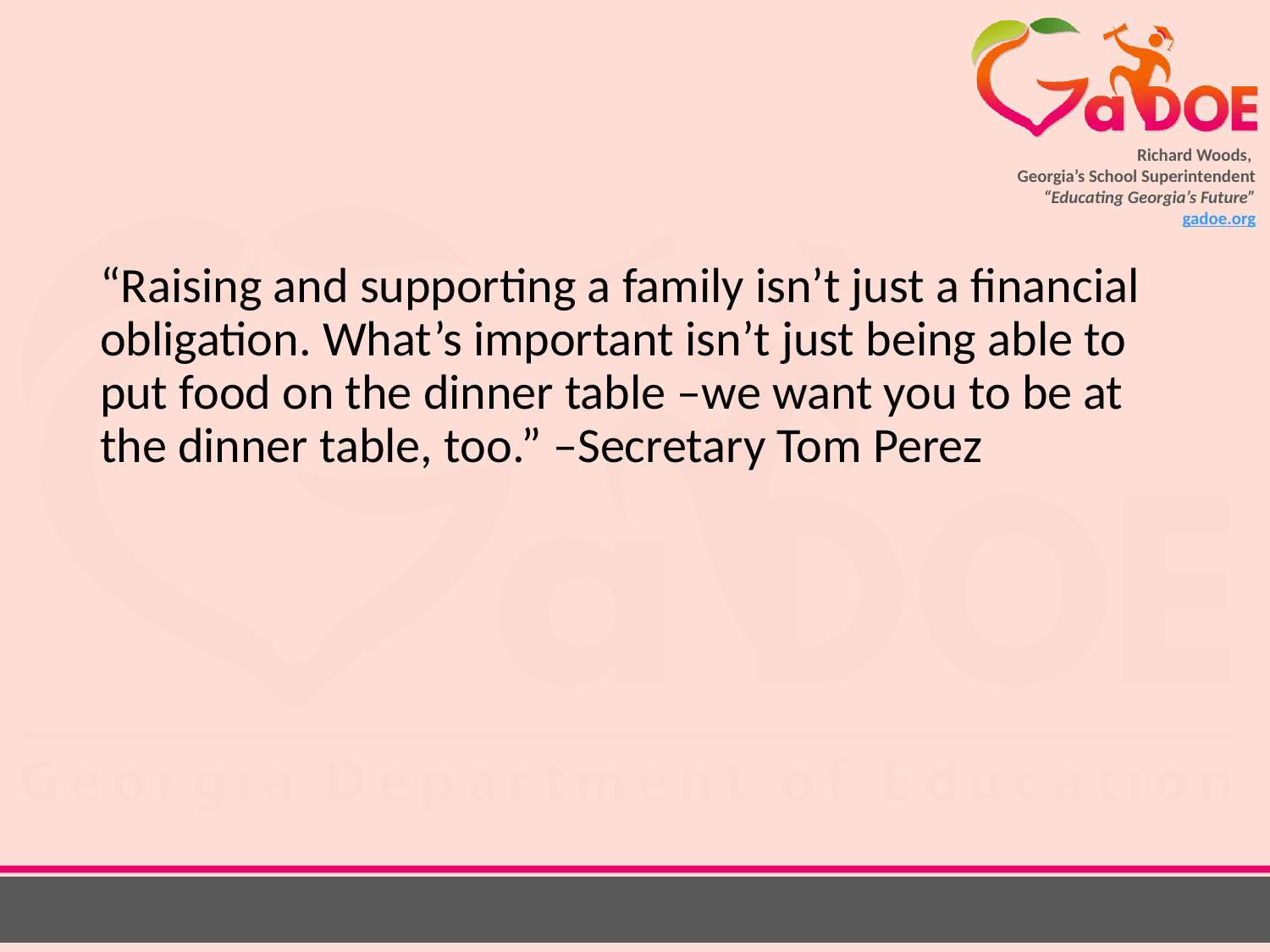

#
“Raising and supporting a family isn’t just a financial obligation. What’s important isn’t just being able to put food on the dinner table –we want you to be at the dinner table, too.” –Secretary Tom Perez